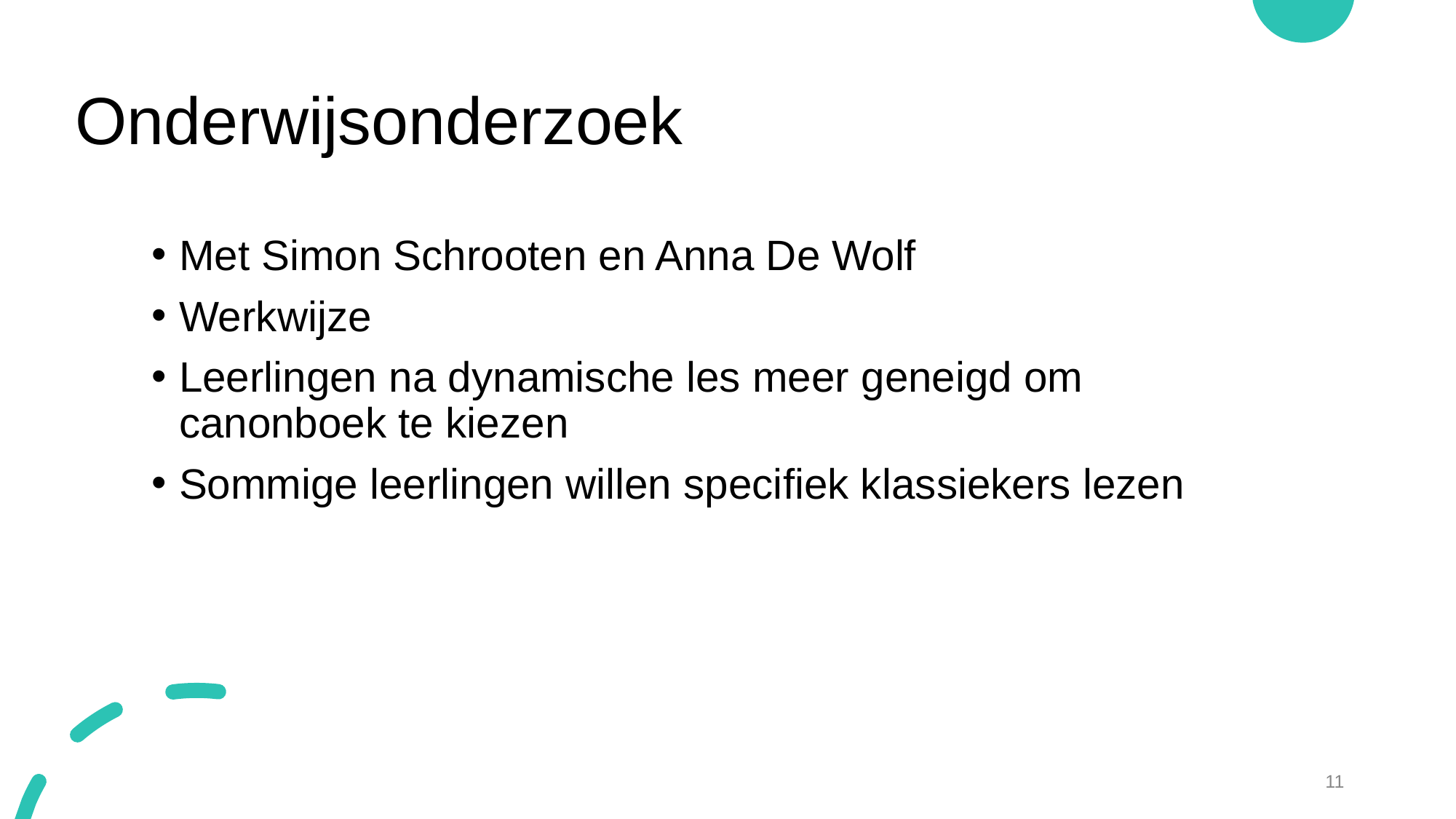

# Onderwijsonderzoek
Met Simon Schrooten en Anna De Wolf
Werkwijze
Leerlingen na dynamische les meer geneigd om canonboek te kiezen
Sommige leerlingen willen specifiek klassiekers lezen

11